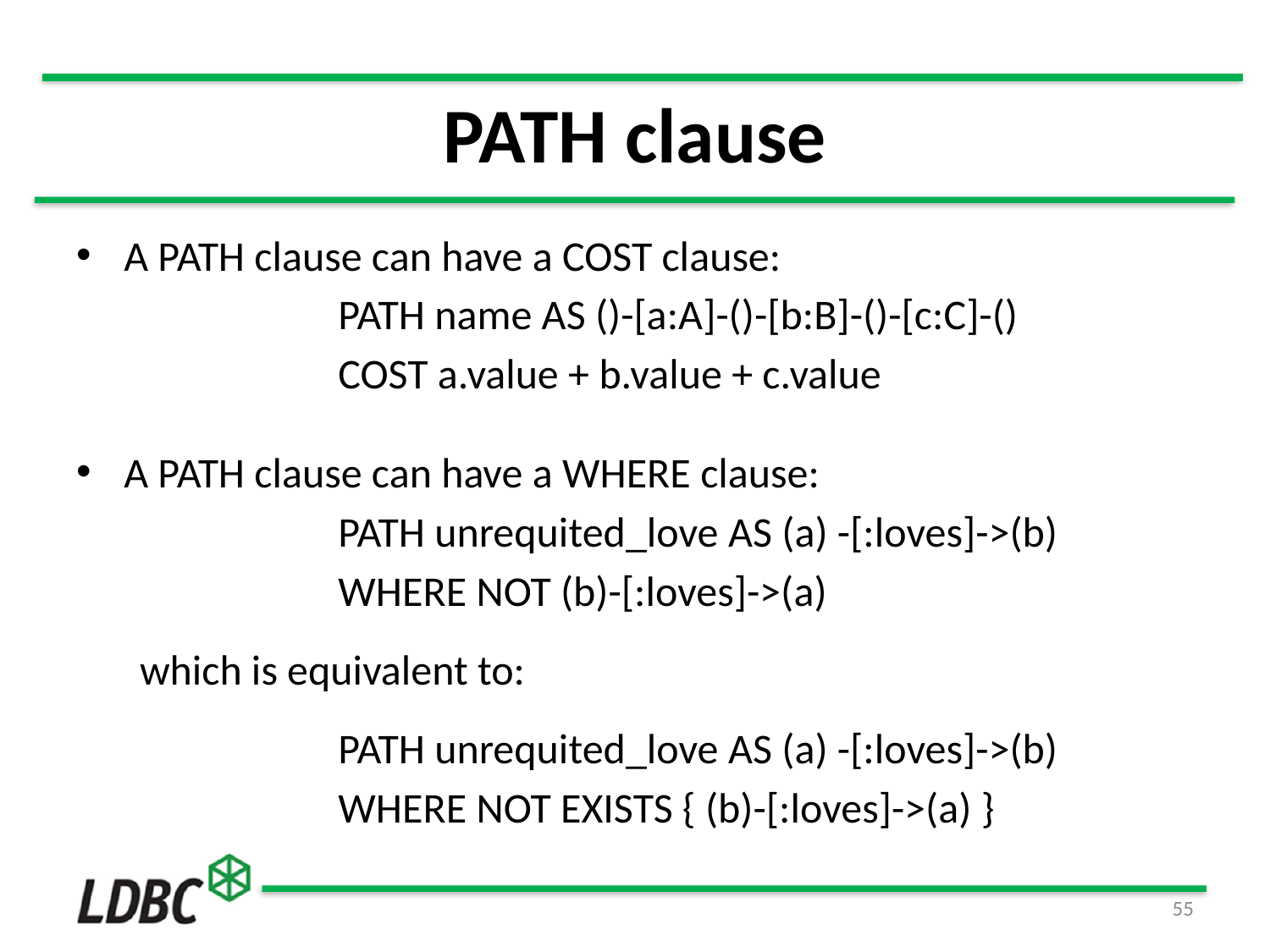

# PATH clause
A PATH clause can have a COST clause:
		PATH name AS ()-[a:A]-()-[b:B]-()-[c:C]-()
		COST a.value + b.value + c.value

A PATH clause can have a WHERE clause:
		PATH unrequited_love AS (a) -[:loves]->(b)
		WHERE NOT (b)-[:loves]->(a)

which is equivalent to:

		PATH unrequited_love AS (a) -[:loves]->(b)
		WHERE NOT EXISTS { (b)-[:loves]->(a) }

55